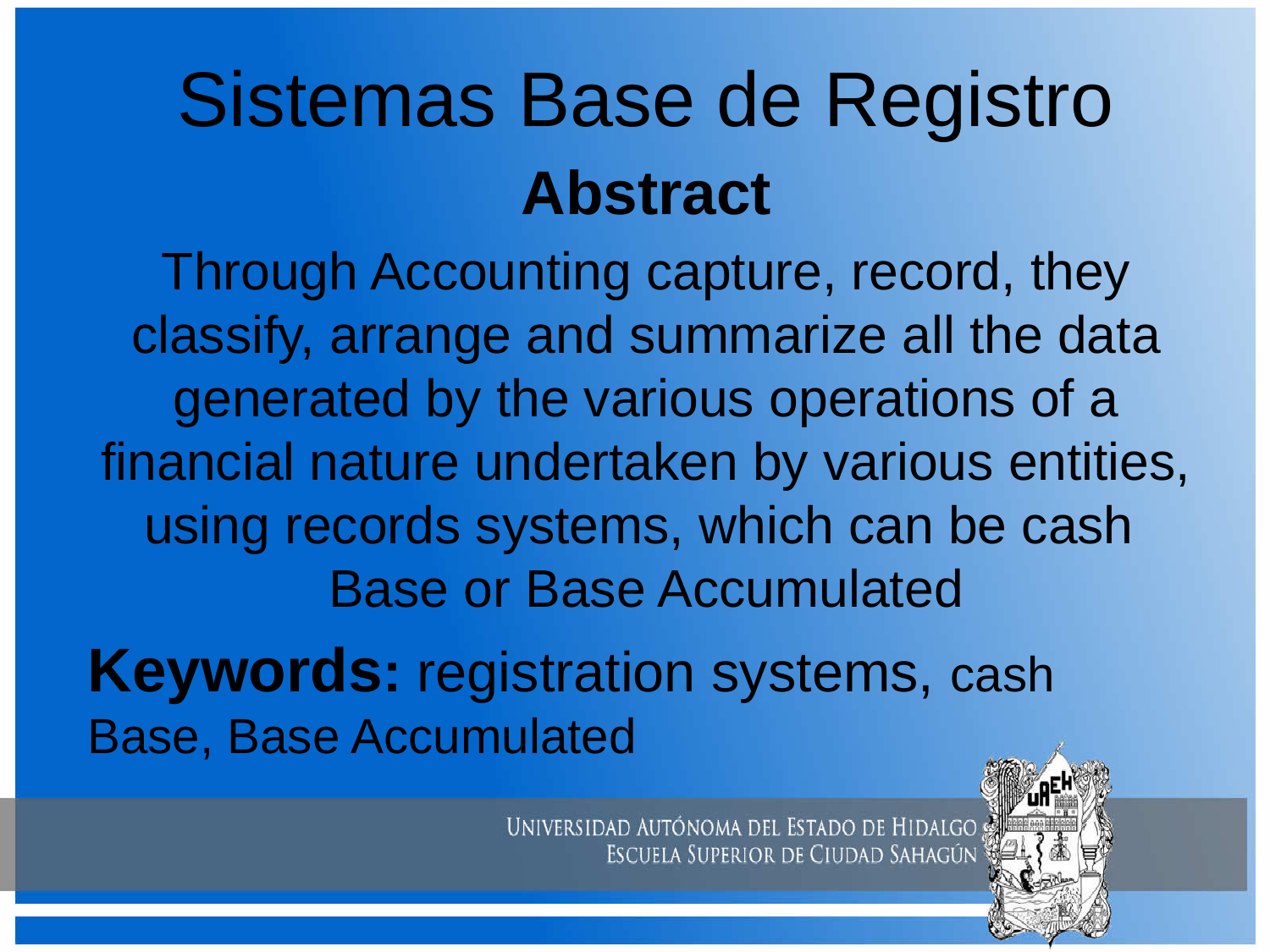

# Sistemas Base de Registro
Abstract
Through Accounting capture, record, they classify, arrange and summarize all the data generated by the various operations of a financial nature undertaken by various entities, using records systems, which can be cash  Base or Base Accumulated
Keywords: registration systems, cash  Base, Base Accumulated